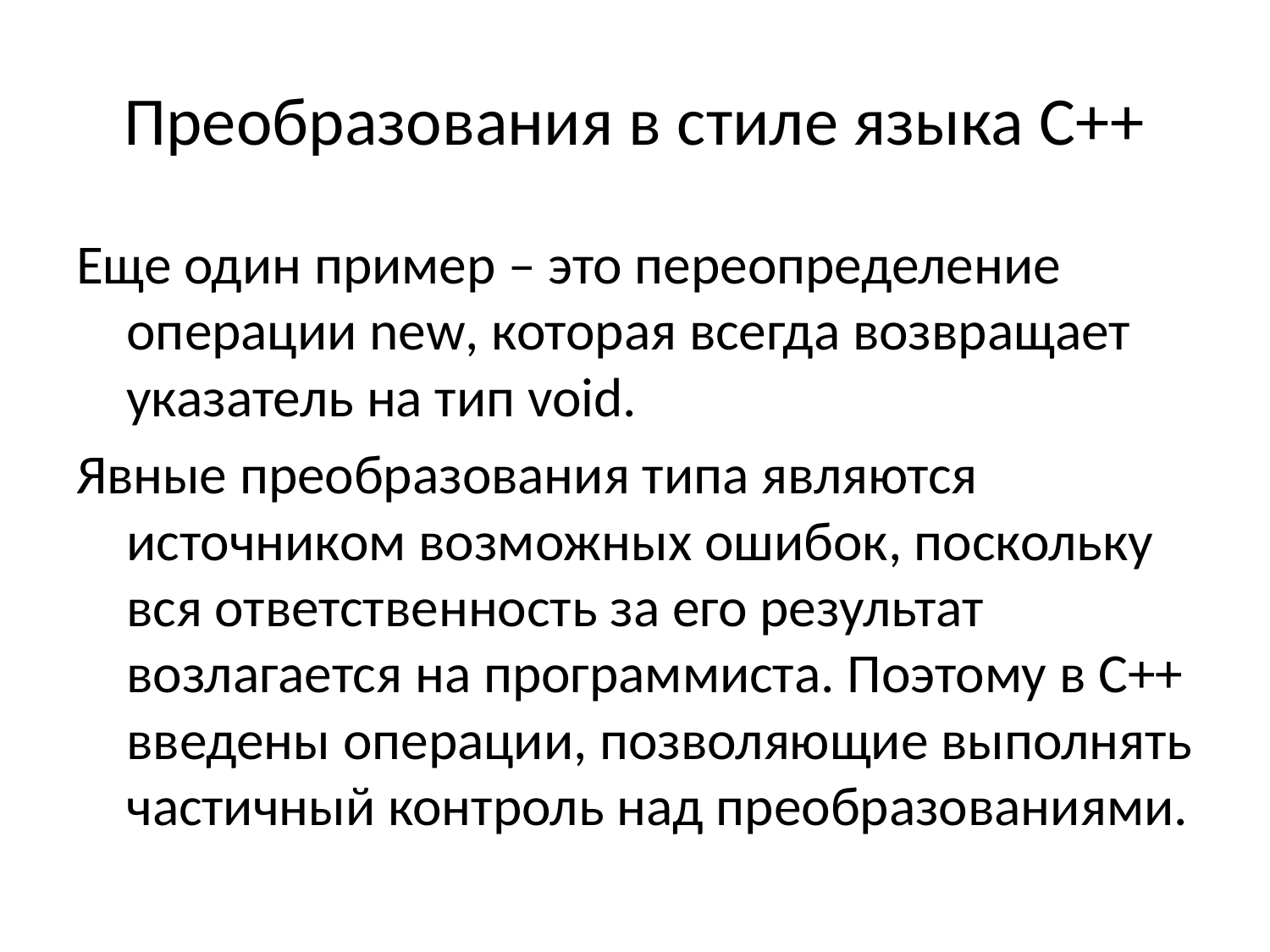

# Преобразования в стиле языка С++
Еще один пример – это переопределение операции new, которая всегда возвращает указатель на тип void.
Явные преобразования типа являются источником возможных ошибок, поскольку вся ответственность за его результат возлагается на программиста. Поэтому в С++ введены операции, позволяющие выполнять частичный контроль над преобразованиями.